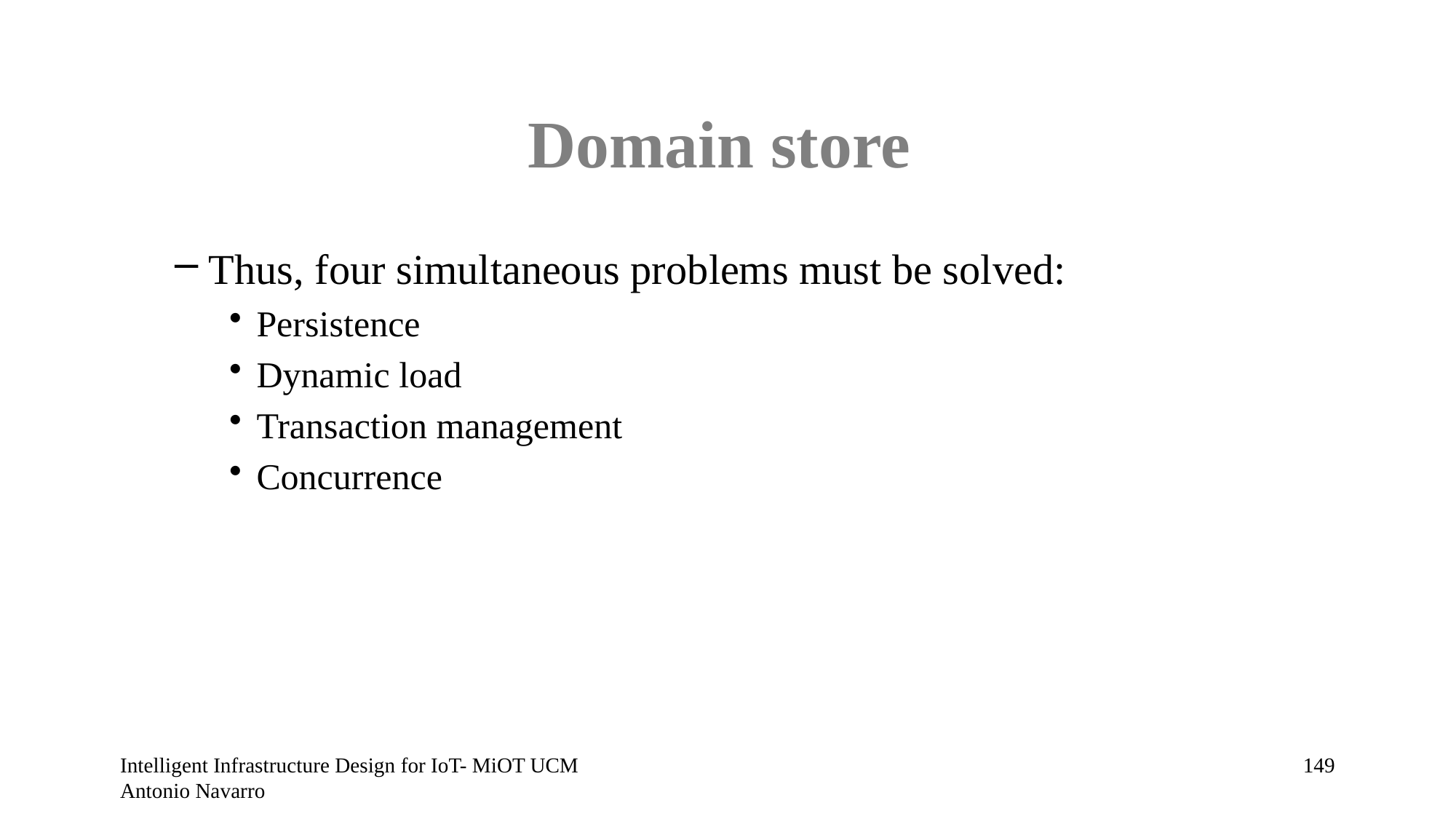

# Domain store
Thus, four simultaneous problems must be solved:
Persistence
Dynamic load
Transaction management
Concurrence
Intelligent Infrastructure Design for IoT- MiOT UCM Antonio Navarro
149